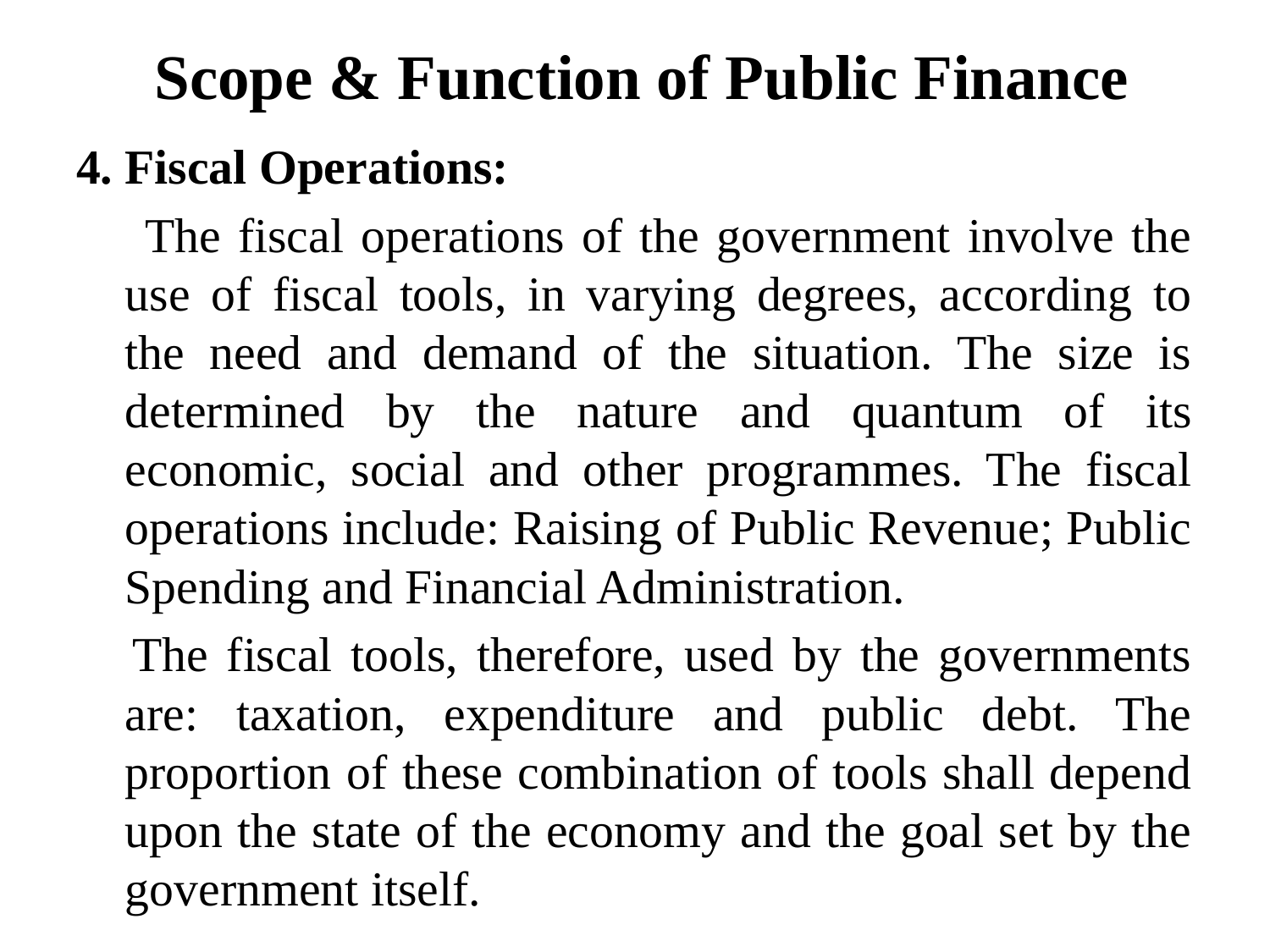

# Scope & Function of Public Finance
Fiscal Operations:
    The fiscal operations of the government involve the use of fiscal tools, in varying degrees, according to the need and demand of the situation. The size is determined by the nature and quantum of its economic, social and other programmes. The fiscal operations include: Raising of Public Revenue; Public Spending and Financial Administration.
   The fiscal tools, therefore, used by the governments are: taxation, expenditure and public debt. The proportion of these combination of tools shall depend upon the state of the economy and the goal set by the government itself.